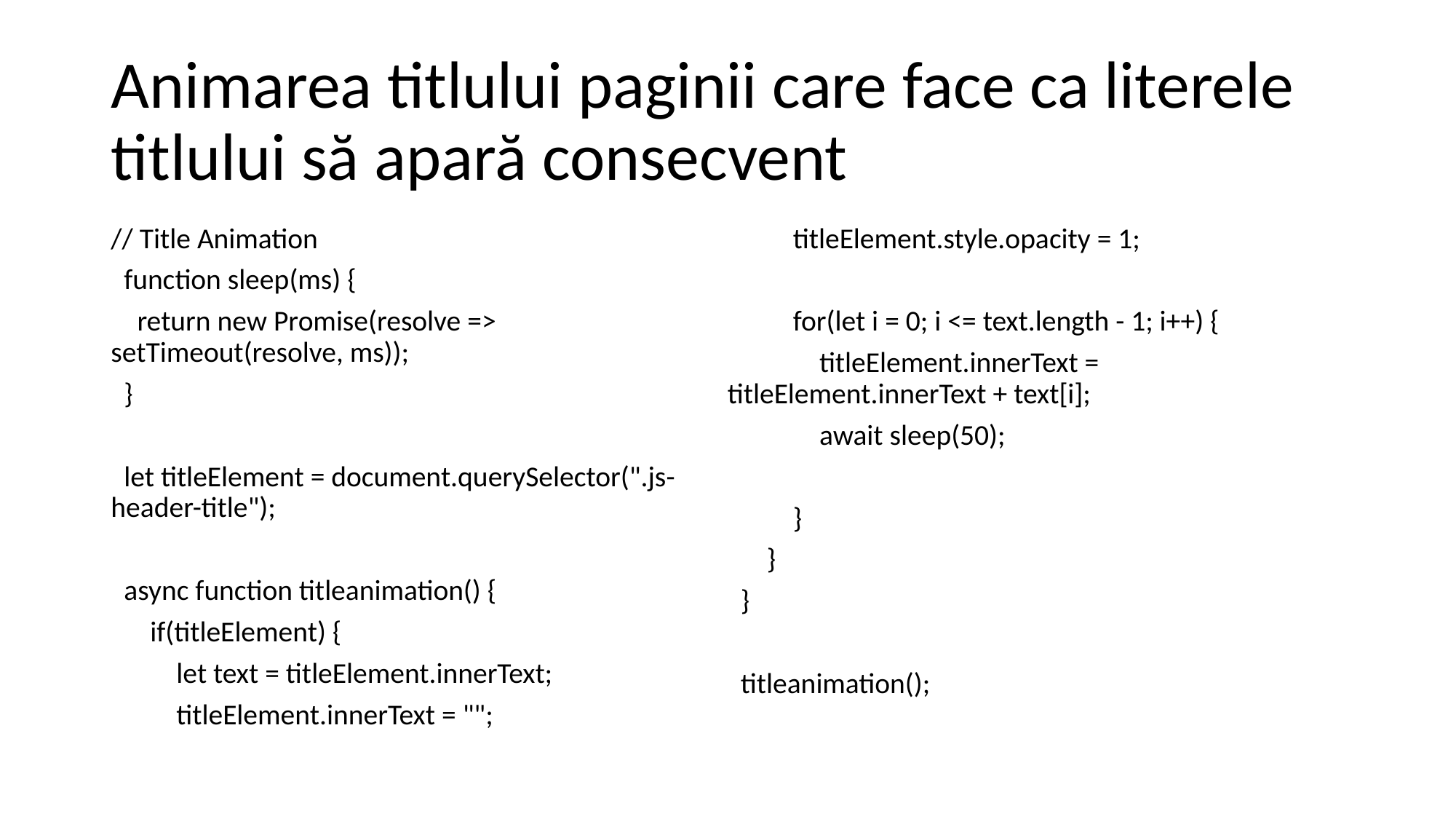

# Animarea titlului paginii care face ca literele titlului să apară consecvent
// Title Animation
  function sleep(ms) {
    return new Promise(resolve => setTimeout(resolve, ms));
  }

  let titleElement = document.querySelector(".js-header-title");

  async function titleanimation() {
      if(titleElement) {
          let text = titleElement.innerText;
          titleElement.innerText = "";
          titleElement.style.opacity = 1;

          for(let i = 0; i <= text.length - 1; i++) {
              titleElement.innerText = titleElement.innerText + text[i];
              await sleep(50);

          }
      }
  }

  titleanimation();